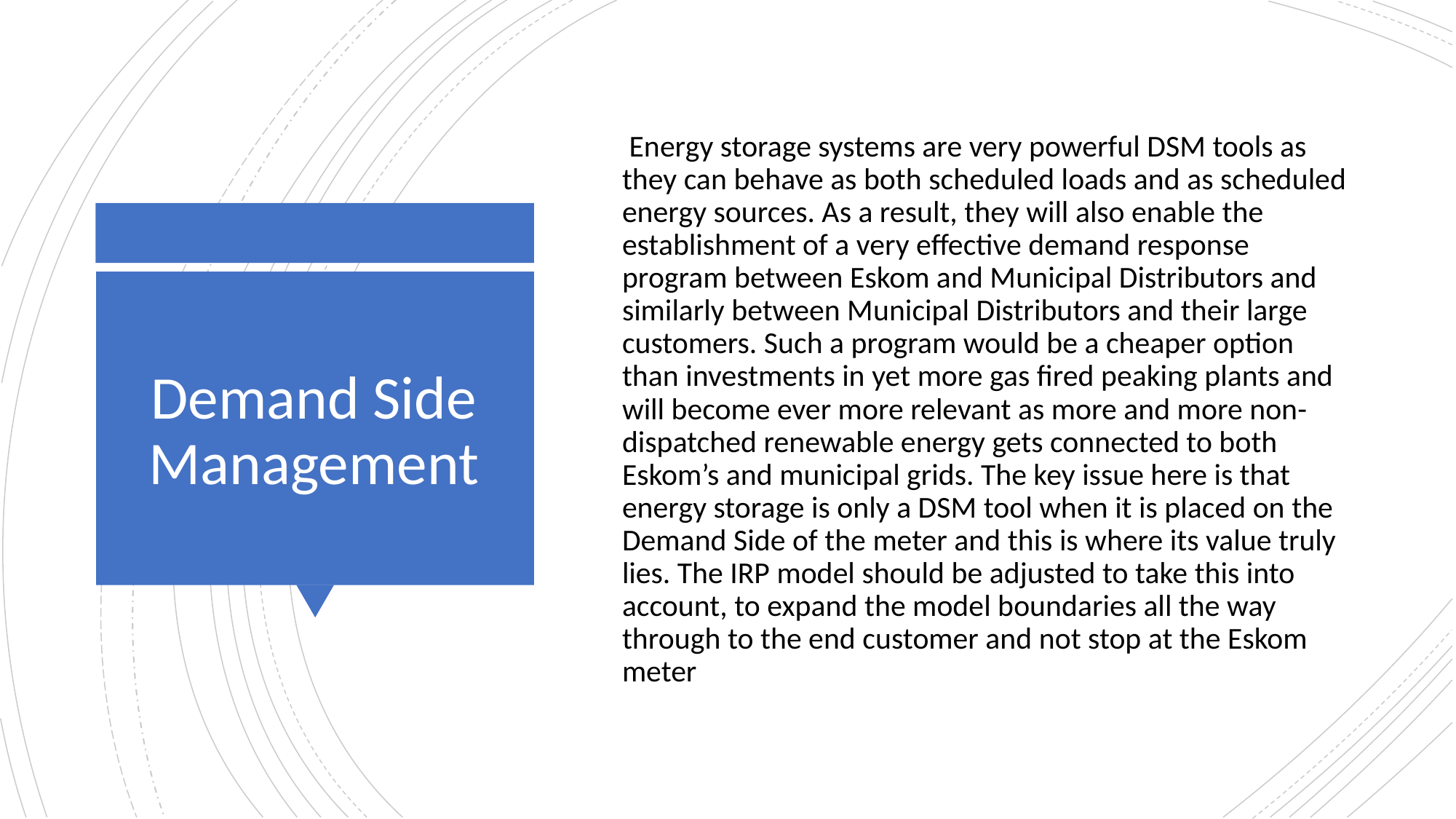

Energy storage systems are very powerful DSM tools as they can behave as both scheduled loads and as scheduled energy sources. As a result, they will also enable the establishment of a very effective demand response program between Eskom and Municipal Distributors and similarly between Municipal Distributors and their large customers. Such a program would be a cheaper option than investments in yet more gas fired peaking plants and will become ever more relevant as more and more non-dispatched renewable energy gets connected to both Eskom’s and municipal grids. The key issue here is that energy storage is only a DSM tool when it is placed on the Demand Side of the meter and this is where its value truly lies. The IRP model should be adjusted to take this into account, to expand the model boundaries all the way through to the end customer and not stop at the Eskom meter

# Demand Side Management